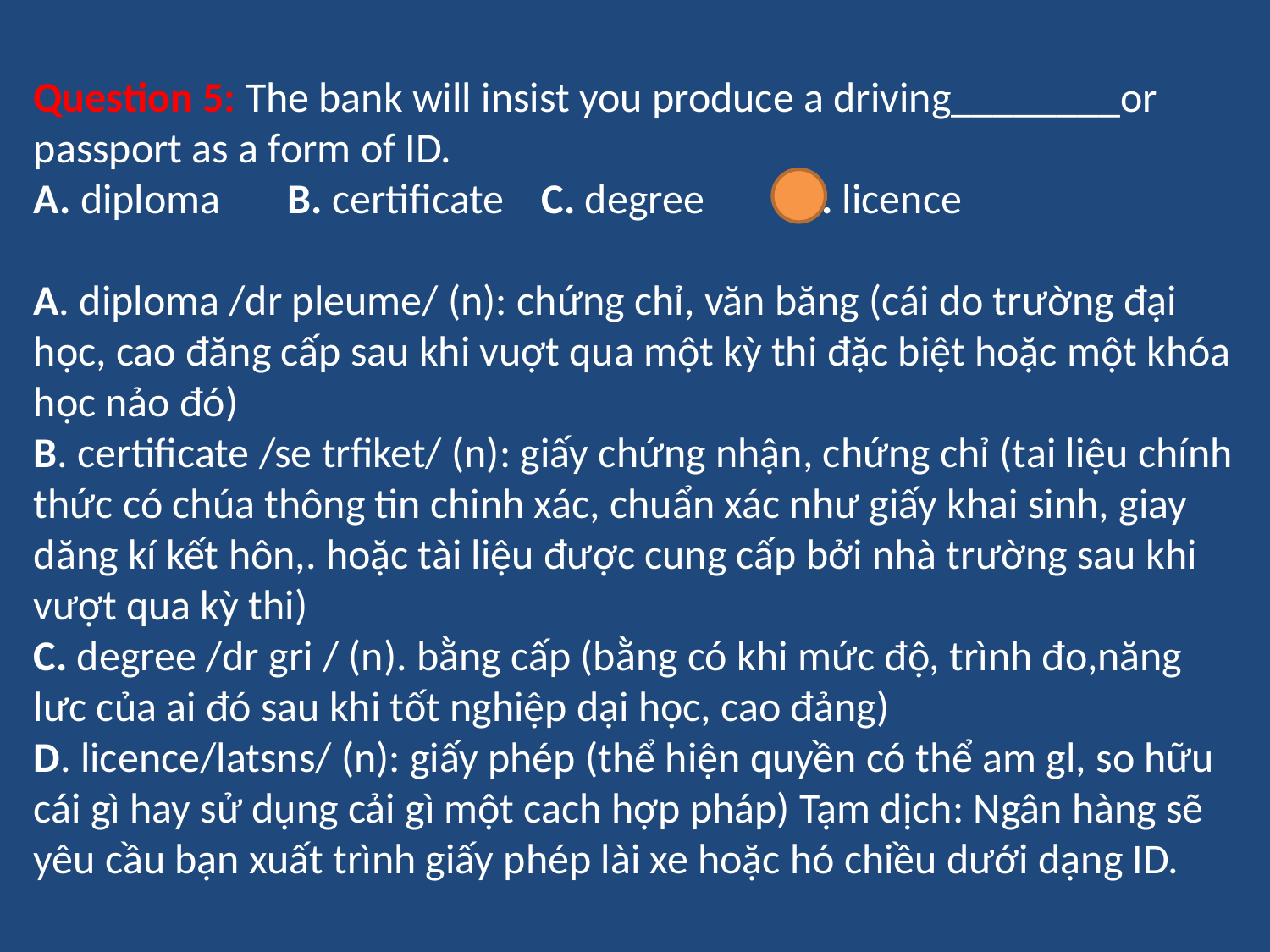

Question 5: The bank will insist you produce a driving________or passport as a form of ID.
A. diploma	B. certificate 	C. degree	D. licence

A. diploma /dr pleume/ (n): chứng chỉ, văn băng (cái do trường đại học, cao đăng cấp sau khi vuợt qua một kỳ thi đặc biệt hoặc một khóa học nảo đó)
B. certificate /se trfiket/ (n): giấy chứng nhận, chứng chỉ (tai liệu chính thức có chúa thông tin chinh xác, chuẩn xác như giấy khai sinh, giay dăng kí kết hôn,. hoặc tài liệu được cung cấp bởi nhà trường sau khi vượt qua kỳ thi)
C. degree /dr gri / (n). bằng cấp (bằng có khi mức độ, trình đo,năng lưc của ai đó sau khi tốt nghiệp dại học, cao đảng)
D. licence/latsns/ (n): giấy phép (thể hiện quyền có thể am gl, so hữu cái gì hay sử dụng cải gì một cach hợp pháp) Tạm dịch: Ngân hàng sẽ yêu cầu bạn xuất trình giấy phép lài xe hoặc hó chiều dưới dạng ID.